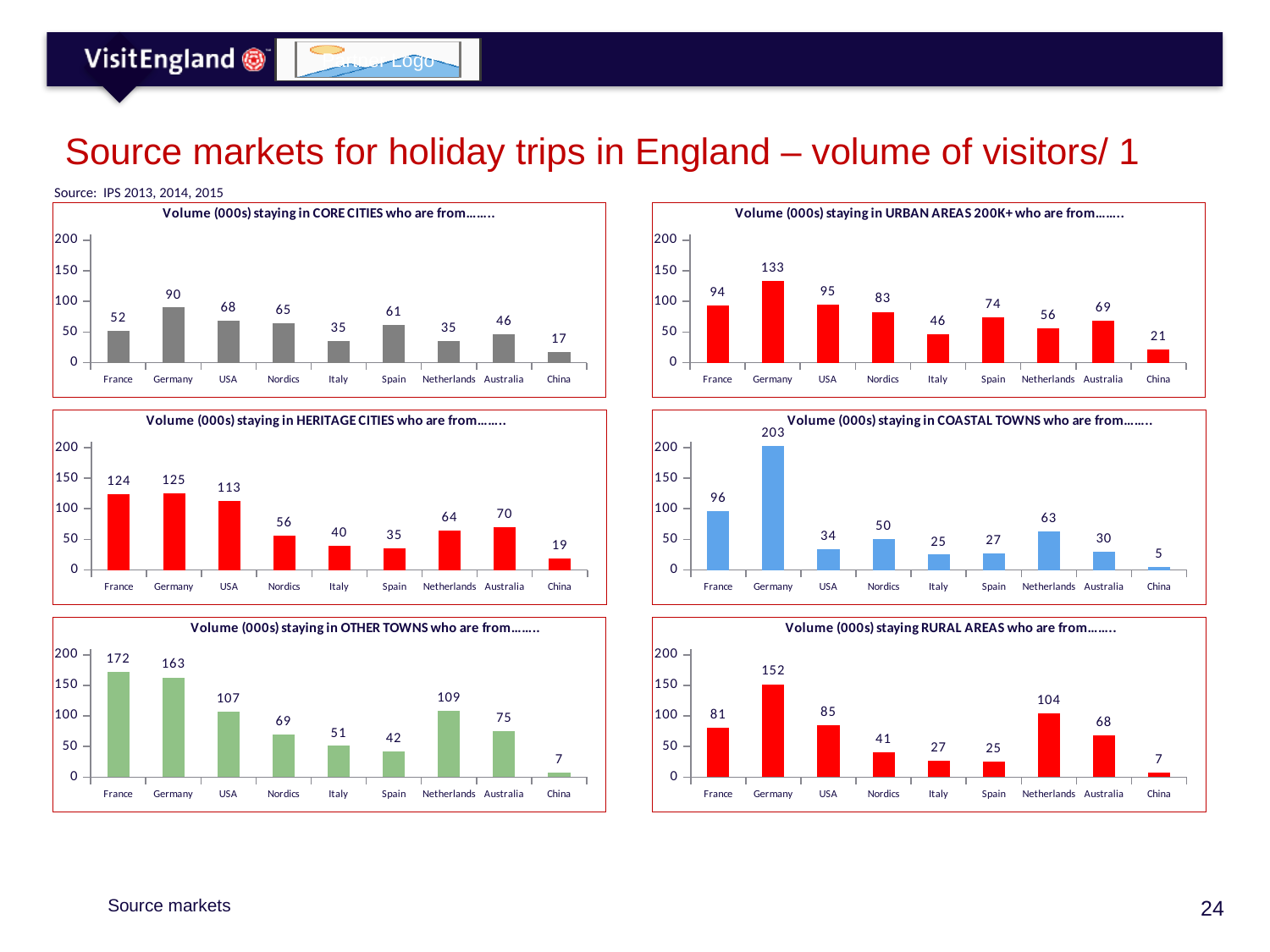

# Source markets for holiday trips in England – volume of visitors/ 1
Source:  IPS 2013, 2014, 2015

### Chart: Volume (000s) staying in CORE CITIES who are from……..

| Category | Series 1 |
|---|---|
| France | 52.0 |
| Germany | 90.0 |
| USA | 68.0 |
| Nordics | 65.0 |
| Italy | 35.0 |
| Spain | 61.0 |
| Netherlands | 35.0 |
| Australia | 46.0 |
| China | 17.0 |

### Chart: Volume (000s) staying in URBAN AREAS 200K+ who are from……..

| Category | Series 1 |
|---|---|
| France | 94.0 |
| Germany | 133.0 |
| USA | 95.0 |
| Nordics | 83.0 |
| Italy | 46.0 |
| Spain | 74.0 |
| Netherlands | 56.0 |
| Australia | 69.0 |
| China | 21.0 |

### Chart: Volume (000s) staying in HERITAGE CITIES who are from……..

| Category | Series 1 |
|---|---|
| France | 124.0 |
| Germany | 125.0 |
| USA | 113.0 |
| Nordics | 56.0 |
| Italy | 40.0 |
| Spain | 35.0 |
| Netherlands | 64.0 |
| Australia | 70.0 |
| China | 19.0 |

### Chart: Volume (000s) staying in COASTAL TOWNS who are from……..

| Category | Series 1 |
|---|---|
| France | 96.0 |
| Germany | 203.0 |
| USA | 34.0 |
| Nordics | 50.0 |
| Italy | 25.0 |
| Spain | 27.0 |
| Netherlands | 63.0 |
| Australia | 30.0 |
| China | 5.0 |

### Chart: Volume (000s) staying in OTHER TOWNS who are from……..

| Category | Series 1 |
|---|---|
| France | 172.0 |
| Germany | 163.0 |
| USA | 107.0 |
| Nordics | 69.0 |
| Italy | 51.0 |
| Spain | 42.0 |
| Netherlands | 109.0 |
| Australia | 75.0 |
| China | 7.0 |

### Chart: Volume (000s) staying RURAL AREAS who are from……..

| Category | Series 1 |
|---|---|
| France | 81.0 |
| Germany | 152.0 |
| USA | 85.0 |
| Nordics | 41.0 |
| Italy | 27.0 |
| Spain | 25.0 |
| Netherlands | 104.0 |
| Australia | 68.0 |
| China | 7.0 |
Source markets